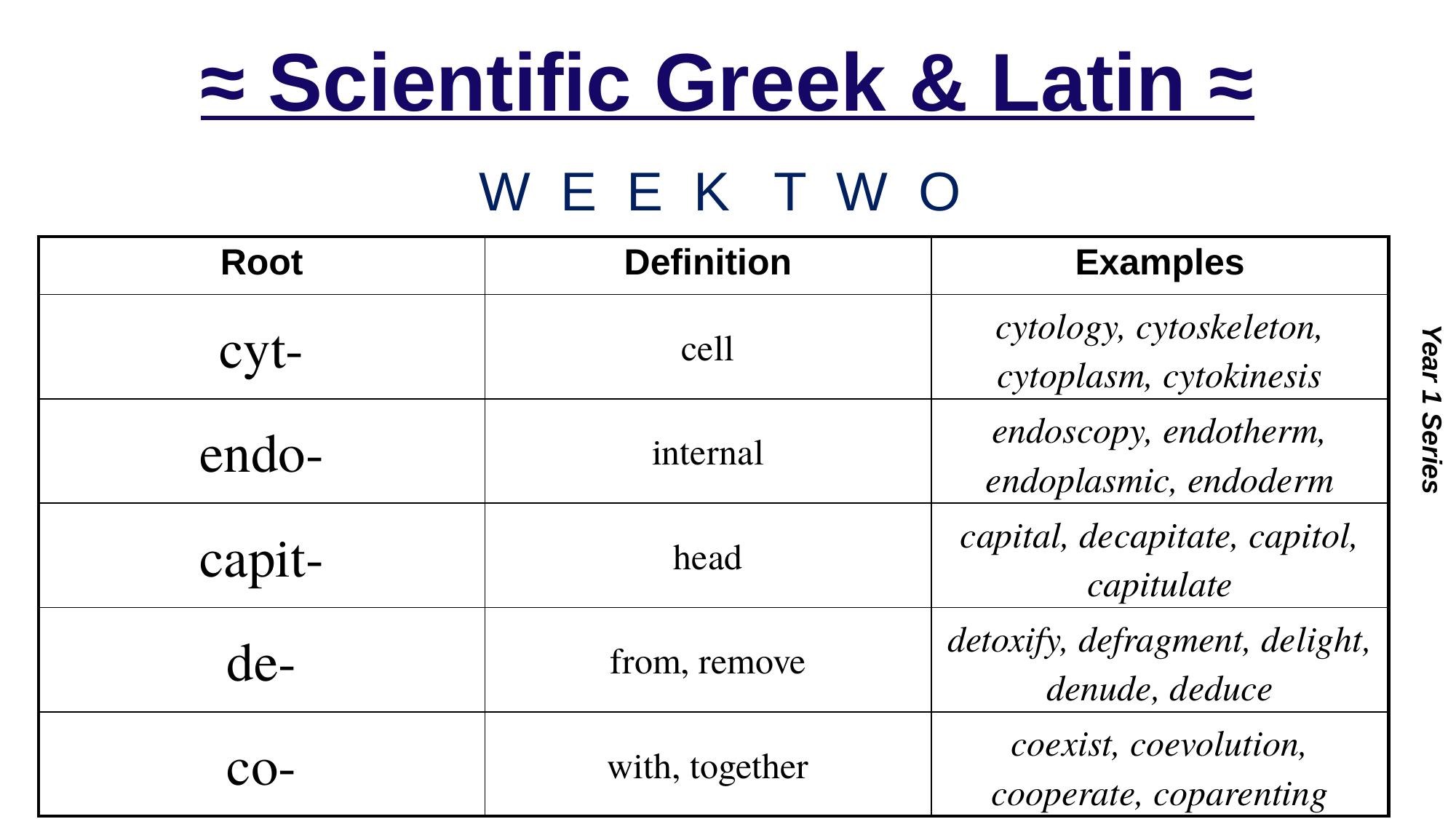

Year 1 Series
# ≈ Scientific Greek & Latin ≈
W  E  E  K   T  W  O
| Root | Definition | Examples |
| --- | --- | --- |
| cyt- | cell | cytology, cytoskeleton, cytoplasm, cytokinesis |
| endo- | internal | endoscopy, endotherm, endoplasmic, endoderm |
| capit- | head | capital, decapitate, capitol, capitulate |
| de- | from, remove | detoxify, defragment, delight, denude, deduce |
| co- | with, together | coexist, coevolution, cooperate, coparenting |